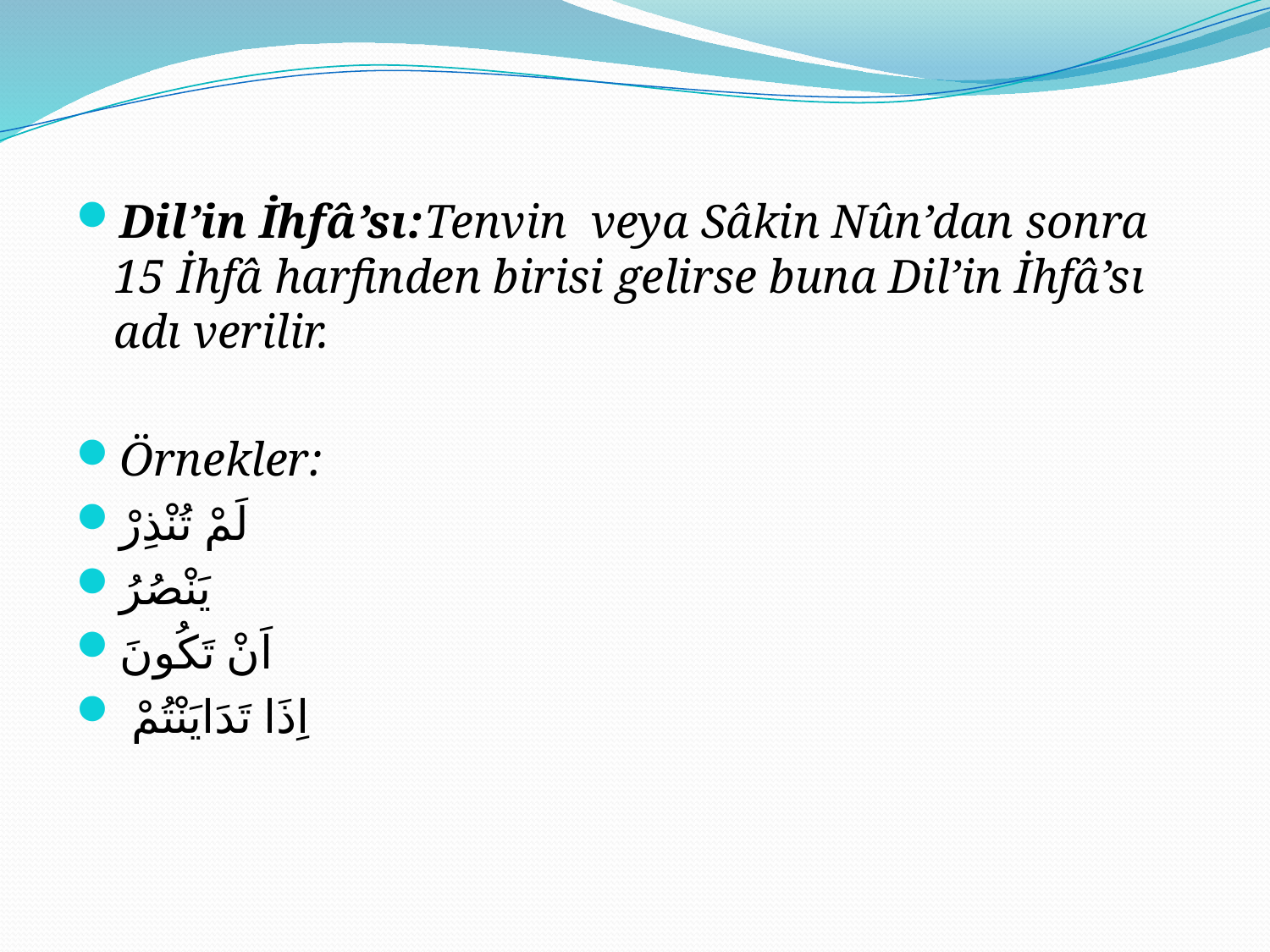

#
Dil’in İhfâ’sı:Tenvin  veya Sâkin Nûn’dan sonra 15 İhfâ harfinden birisi gelirse buna Dil’in İhfâ’sı adı verilir.

Örnekler:
لَمْ تُنْذِرْ
يَنْصُرُ
اَنْ تَكُونَ
 اِذَا تَدَايَنْتُمْ